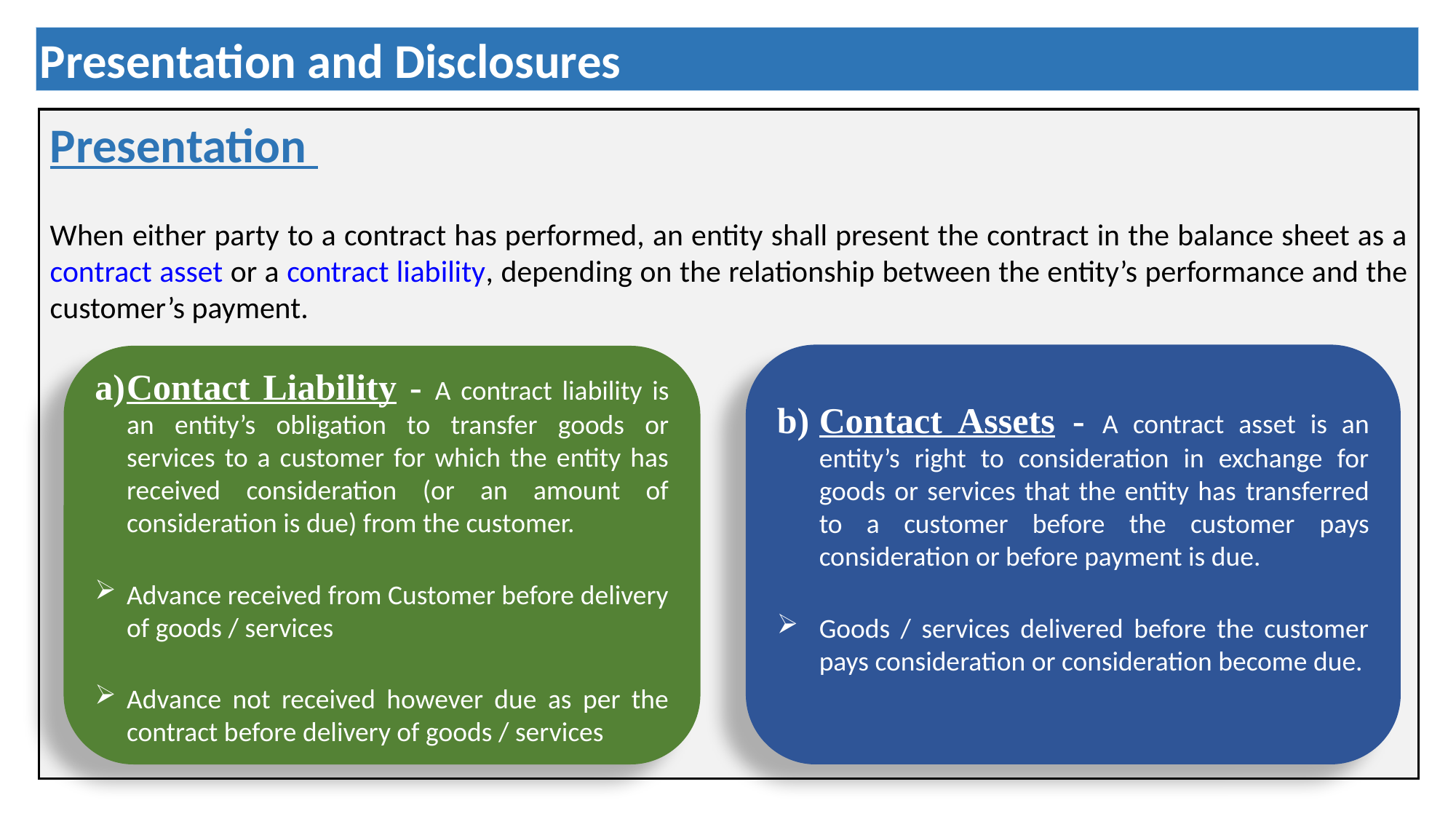

Presentation and Disclosures
Presentation

When either party to a contract has performed, an entity shall present the contract in the balance sheet as a contract asset or a contract liability, depending on the relationship between the entity’s performance and the customer’s payment.

Contact Assets - A contract asset is an entity’s right to consideration in exchange for goods or services that the entity has transferred to a customer before the customer pays consideration or before payment is due.

Goods / services delivered before the customer pays consideration or consideration become due.

Contact Liability - A contract liability is an entity’s obligation to transfer goods or services to a customer for which the entity has received consideration (or an amount of consideration is due) from the customer.

Advance received from Customer before delivery of goods / services

Advance not received however due as per the contract before delivery of goods / services